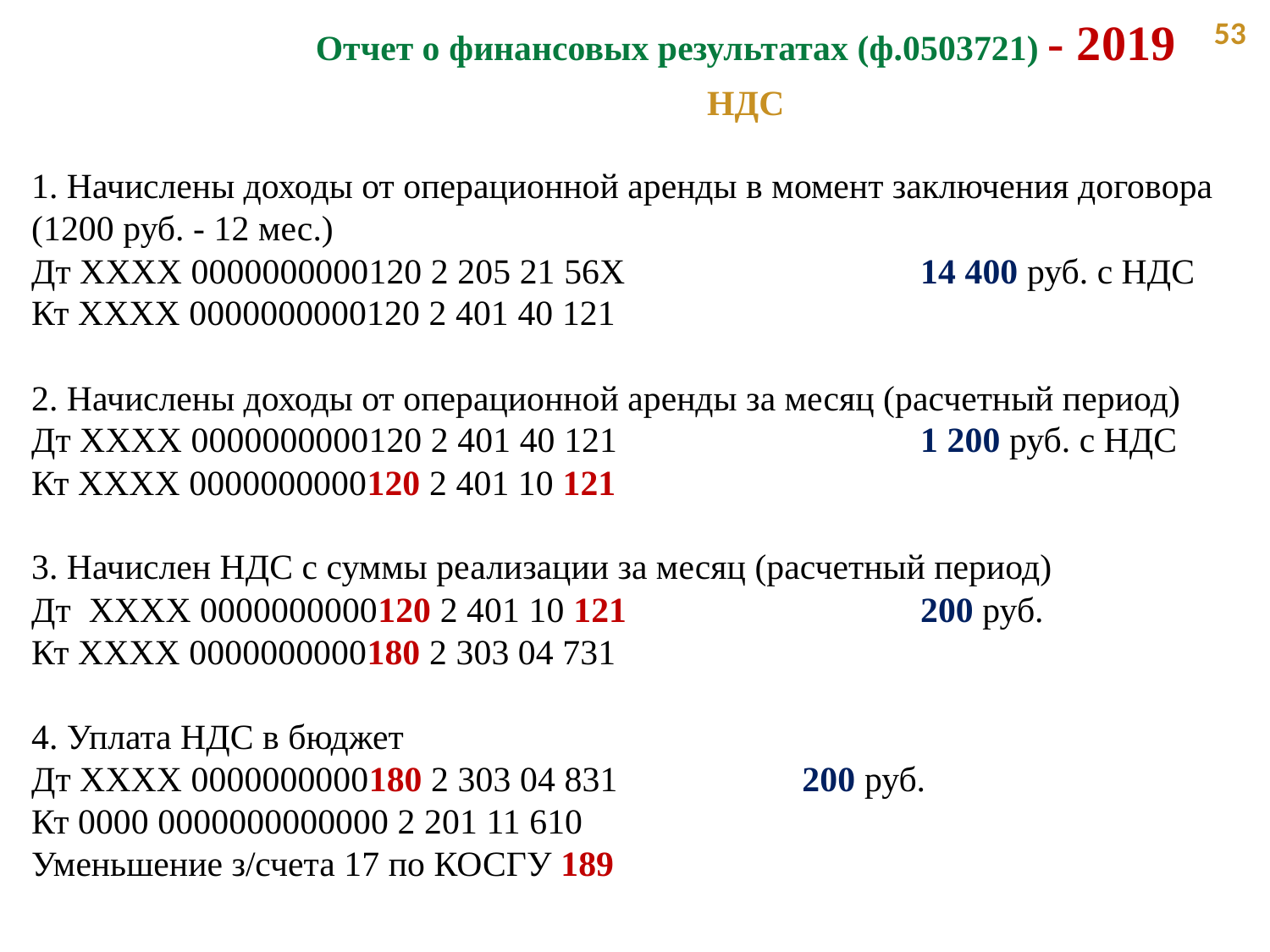

Отчет о финансовых результатах (ф.0503721) - 2019
53
НДС
1. Начислены доходы от операционной аренды в момент заключения договора (1200 руб. - 12 мес.)
Дт ХХХХ 0000000000120 2 205 21 56Х			14 400 руб. с НДС
Кт ХХХХ 0000000000120 2 401 40 121

2. Начислены доходы от операционной аренды за месяц (расчетный период)
Дт ХХХХ 0000000000120 2 401 40 121			1 200 руб. с НДС
Кт ХХХХ 0000000000120 2 401 10 121

3. Начислен НДС с суммы реализации за месяц (расчетный период)
Дт  ХХХХ 0000000000120 2 401 10 121			200 руб.
Кт ХХХХ 0000000000180 2 303 04 731

4. Уплата НДС в бюджет
Дт ХХХХ 0000000000180 2 303 04 831		 200 руб.
Кт 0000 0000000000000 2 201 11 610
Уменьшение з/счета 17 по КОСГУ 189